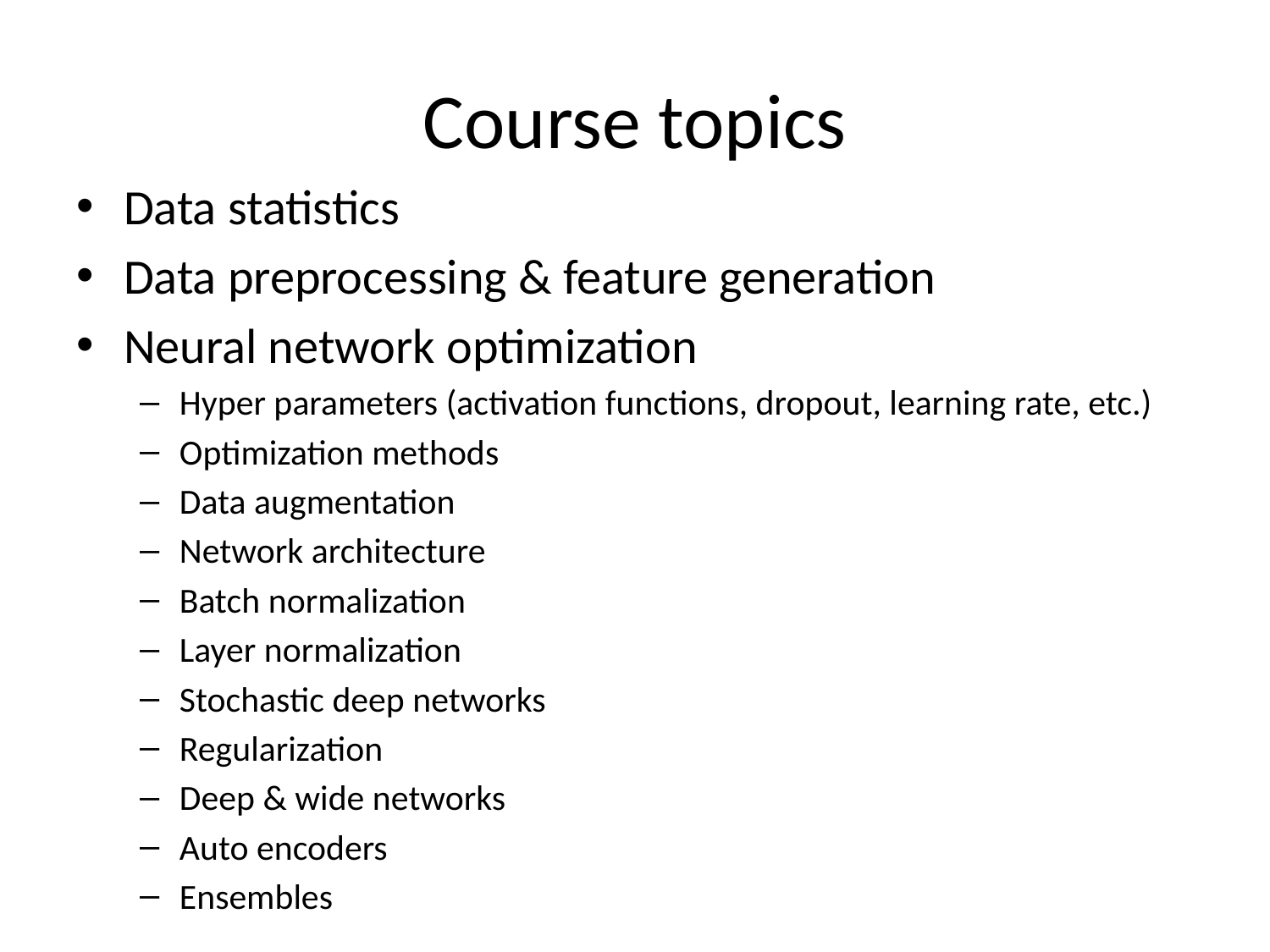

# Course topics
Data statistics
Data preprocessing & feature generation
Neural network optimization
Hyper parameters (activation functions, dropout, learning rate, etc.)
Optimization methods
Data augmentation
Network architecture
Batch normalization
Layer normalization
Stochastic deep networks
Regularization
Deep & wide networks
Auto encoders
Ensembles